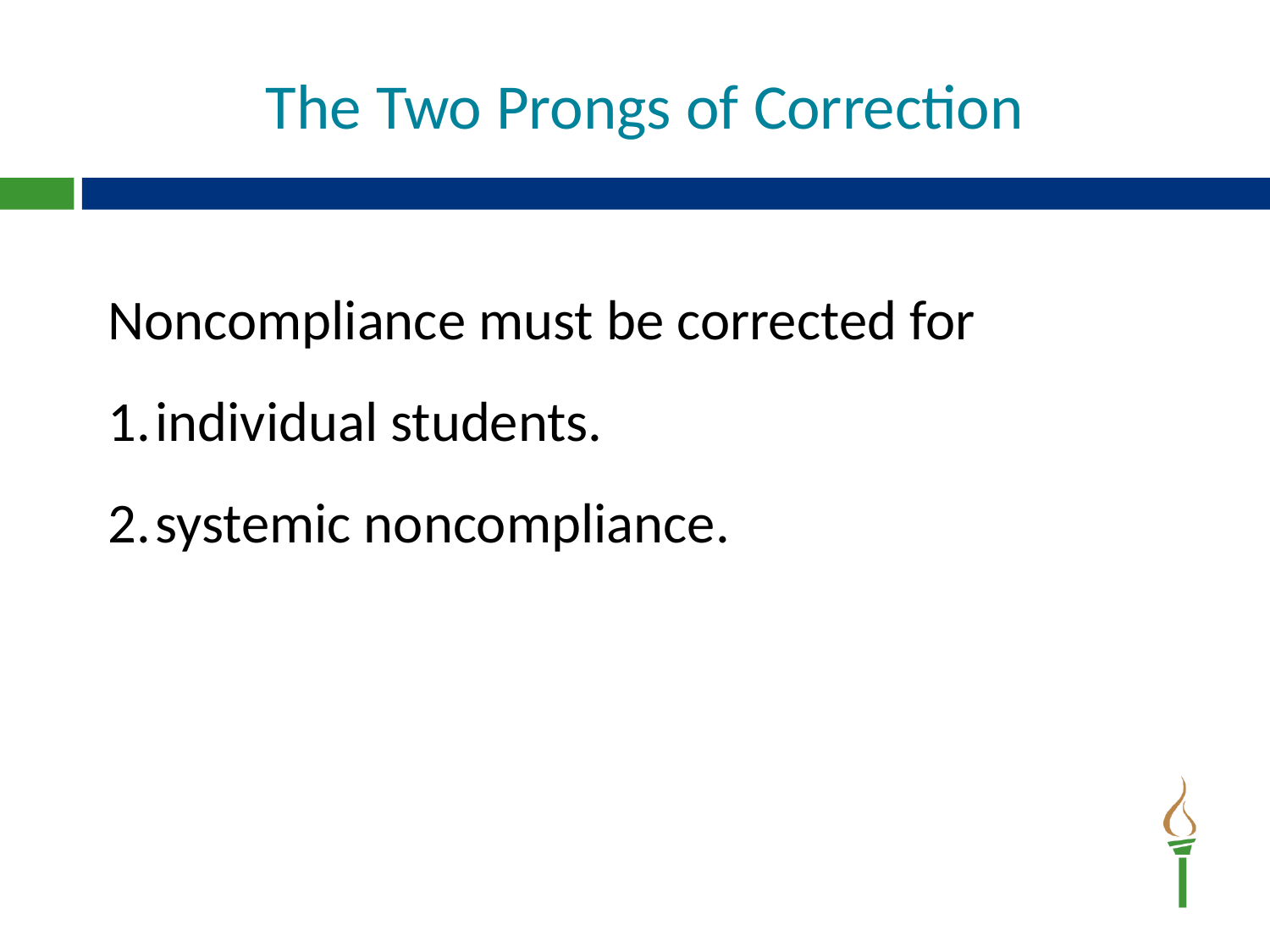

# The Two Prongs of Correction
Noncompliance must be corrected for
individual students.
systemic noncompliance.